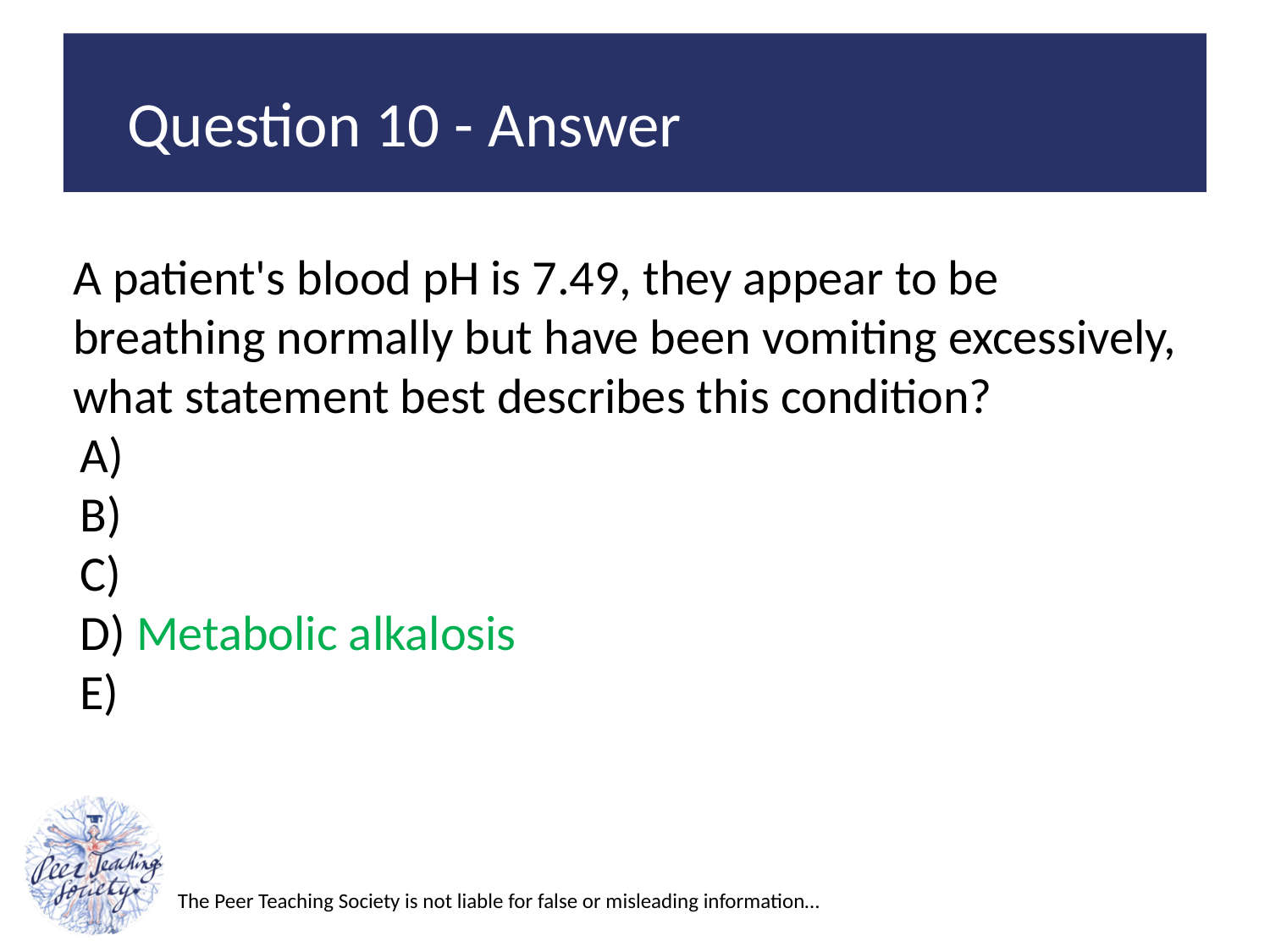

Question 10 - Answer
A patient's blood pH is 7.49, they appear to be breathing normally but have been vomiting excessively, what statement best describes this condition?

Metabolic alkalosis